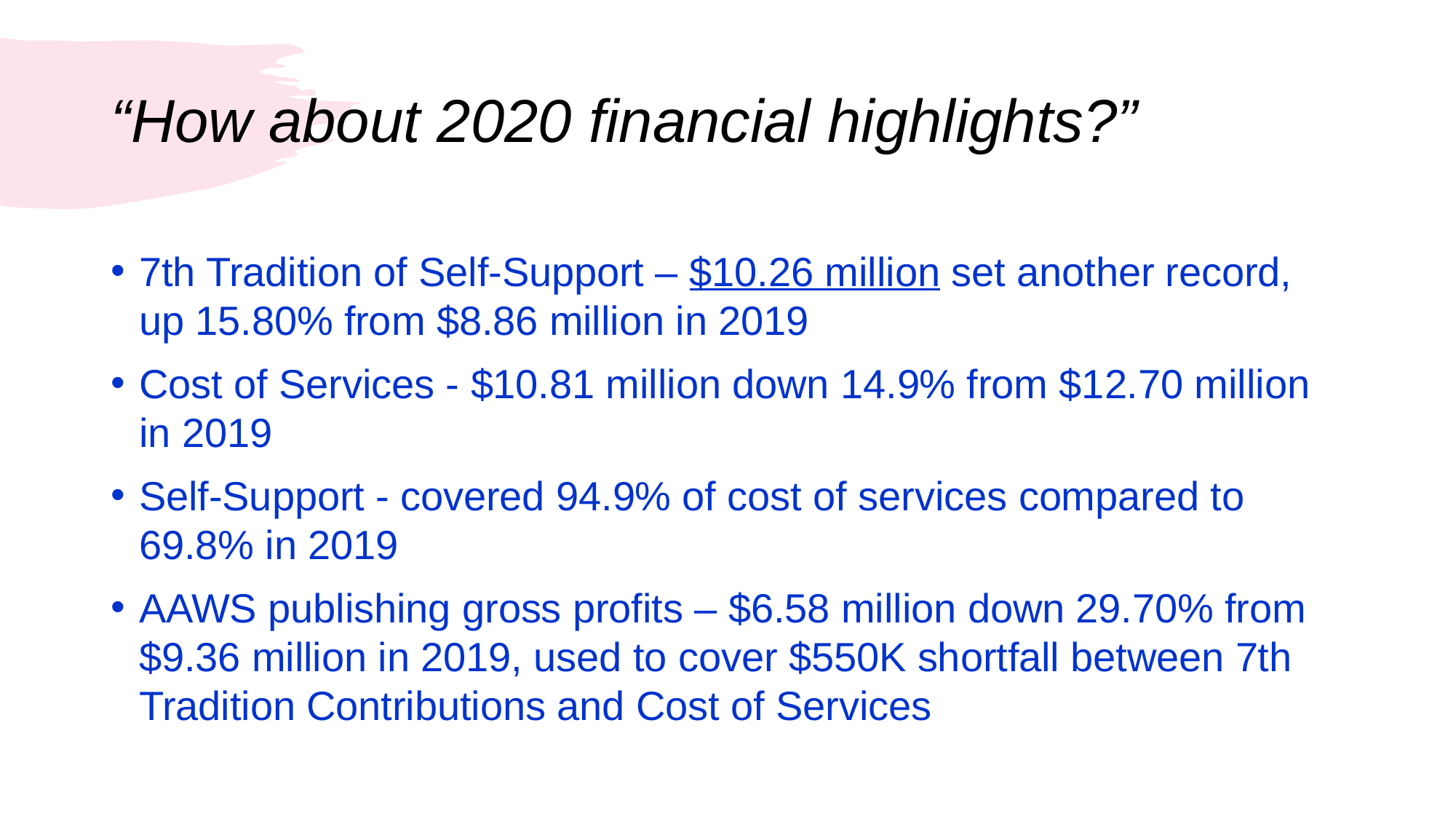

# “How about 2020 financial highlights?”
7th Tradition of Self-Support – $10.26 million set another record, up 15.80% from $8.86 million in 2019
Cost of Services - $10.81 million down 14.9% from $12.70 million in 2019
Self-Support - covered 94.9% of cost of services compared to 69.8% in 2019
AAWS publishing gross profits – $6.58 million down 29.70% from $9.36 million in 2019, used to cover $550K shortfall between 7th Tradition Contributions and Cost of Services